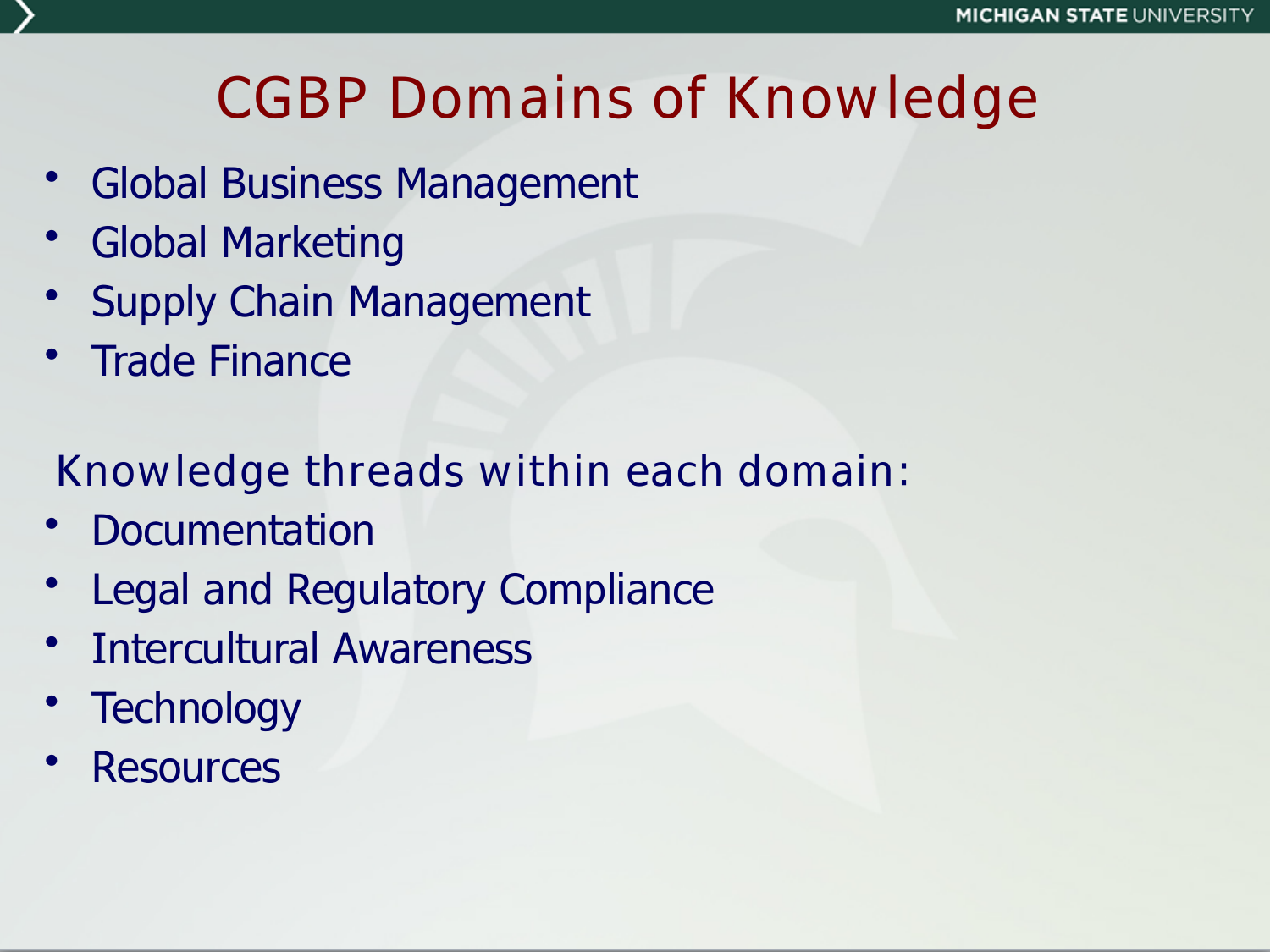

# CGBP Domains of Knowledge
Global Business Management
Global Marketing
Supply Chain Management
Trade Finance
Knowledge threads within each domain:
Documentation
Legal and Regulatory Compliance
Intercultural Awareness
Technology
Resources